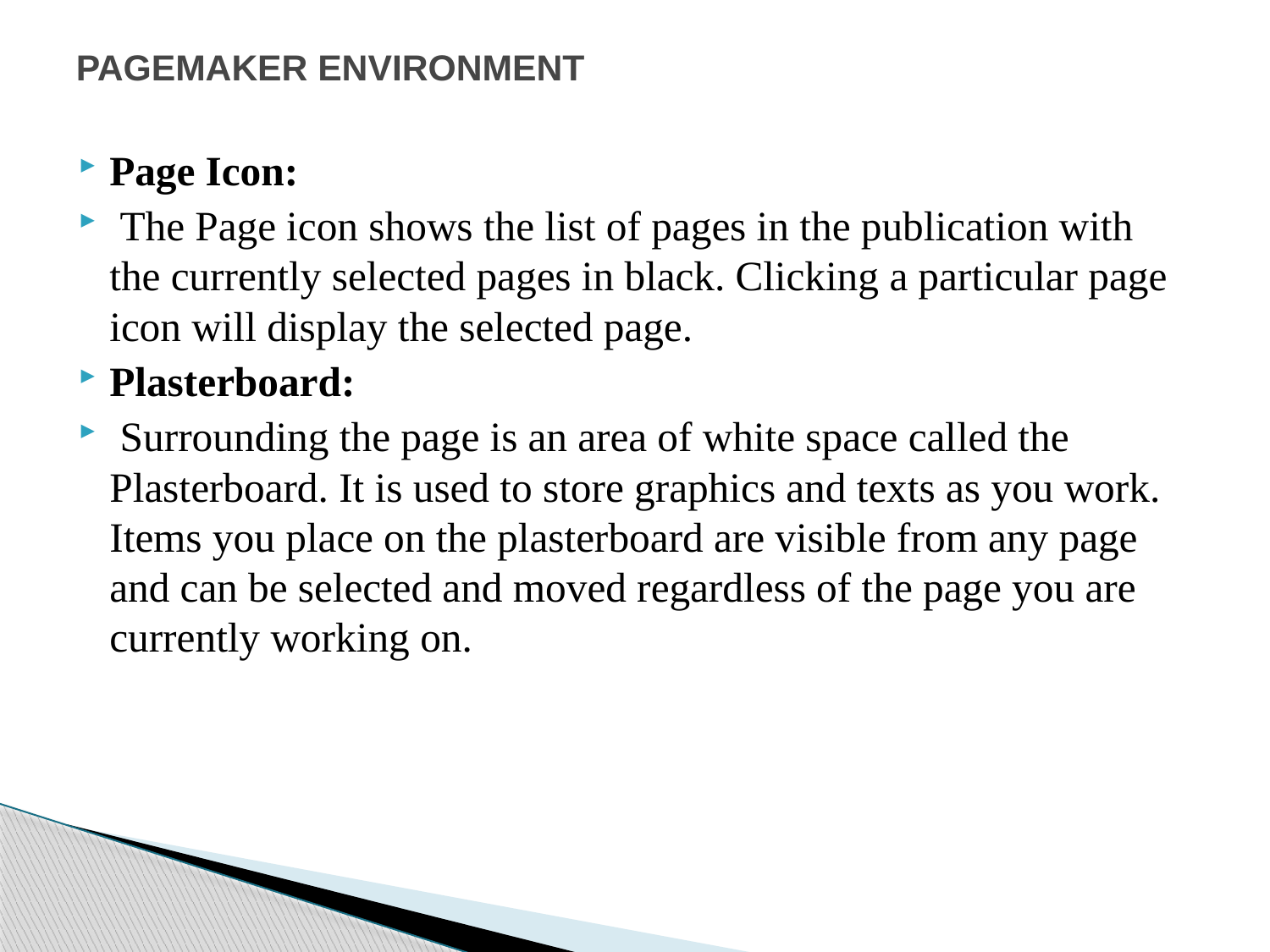

# PAGEMAKER ENVIRONMENT
Page Icon:
 The Page icon shows the list of pages in the publication with the currently selected pages in black. Clicking a particular page icon will display the selected page.
Plasterboard:
 Surrounding the page is an area of white space called the Plasterboard. It is used to store graphics and texts as you work. Items you place on the plasterboard are visible from any page and can be selected and moved regardless of the page you are currently working on.